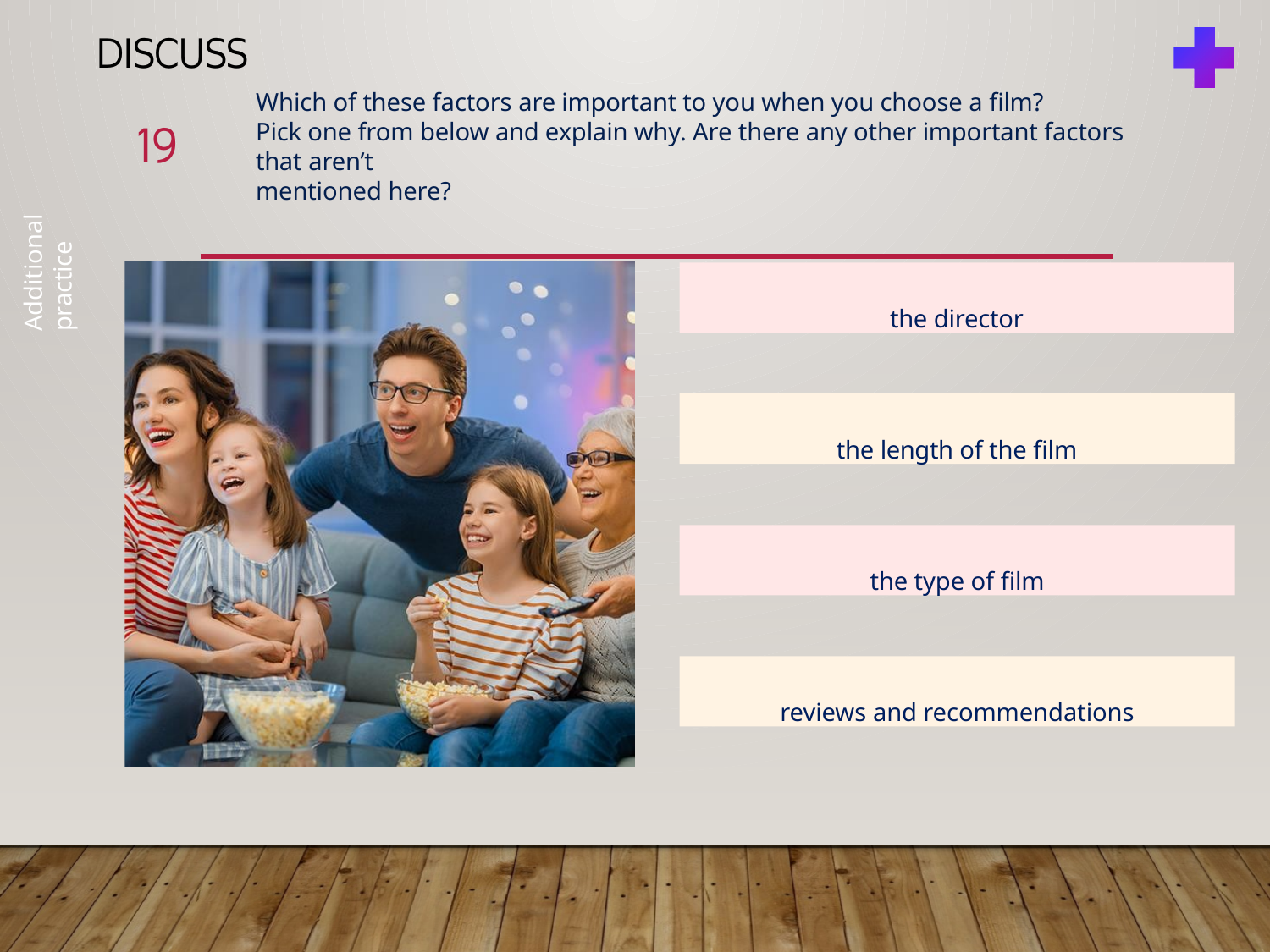

# Discuss

Which of these factors are important to you when you choose a film?
Pick one from below and explain why. Are there any other important factors that aren’t
mentioned here?
19
Additional practice

the director

the length of the film

the type of film

reviews and recommendations